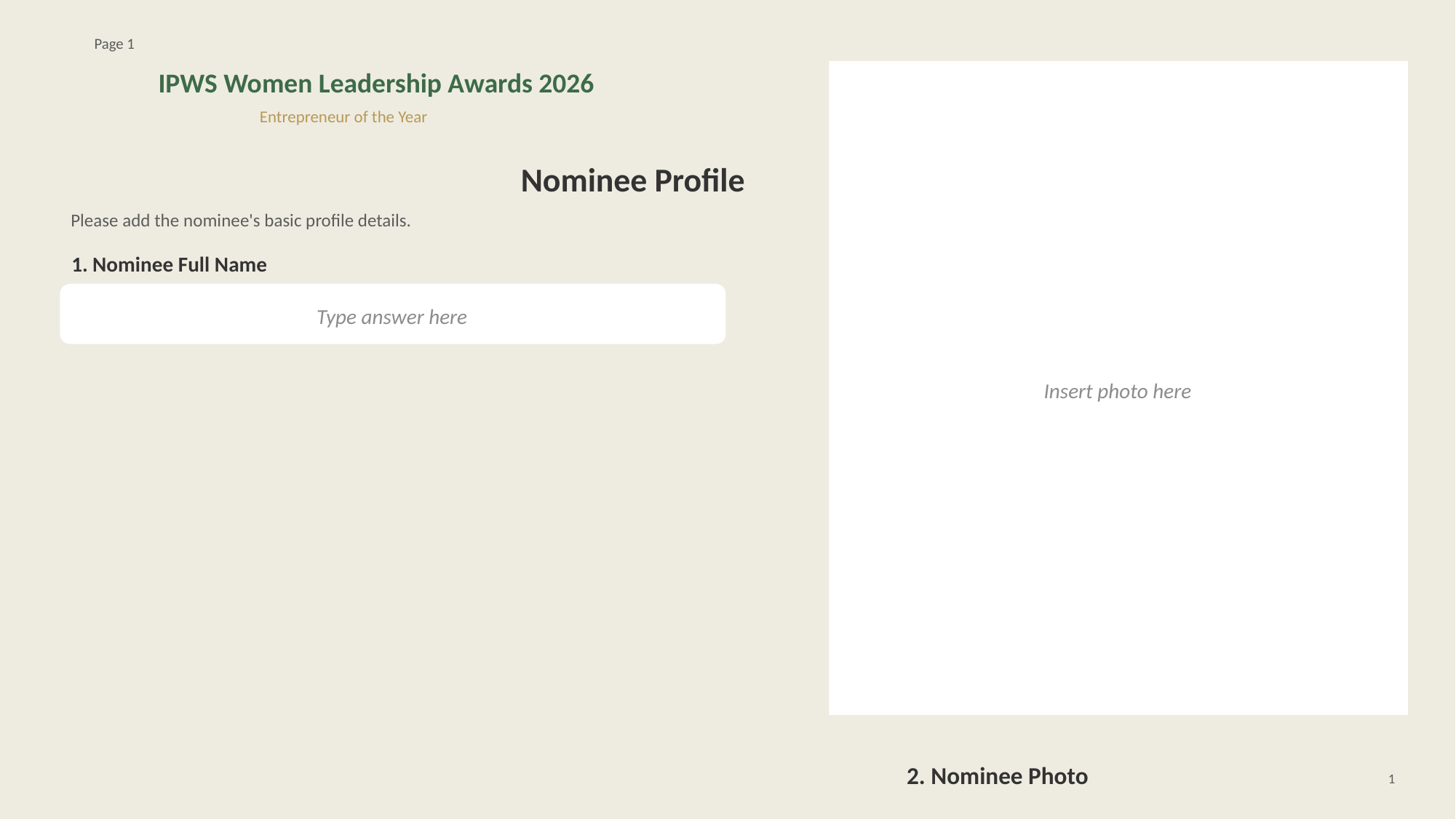

Page 1
IPWS Women Leadership Awards 2026
Insert photo here
Entrepreneur of the Year
Nominee Profile
Please add the nominee's basic profile details.
1. Nominee Full Name
Type answer here
2. Nominee Photo
1